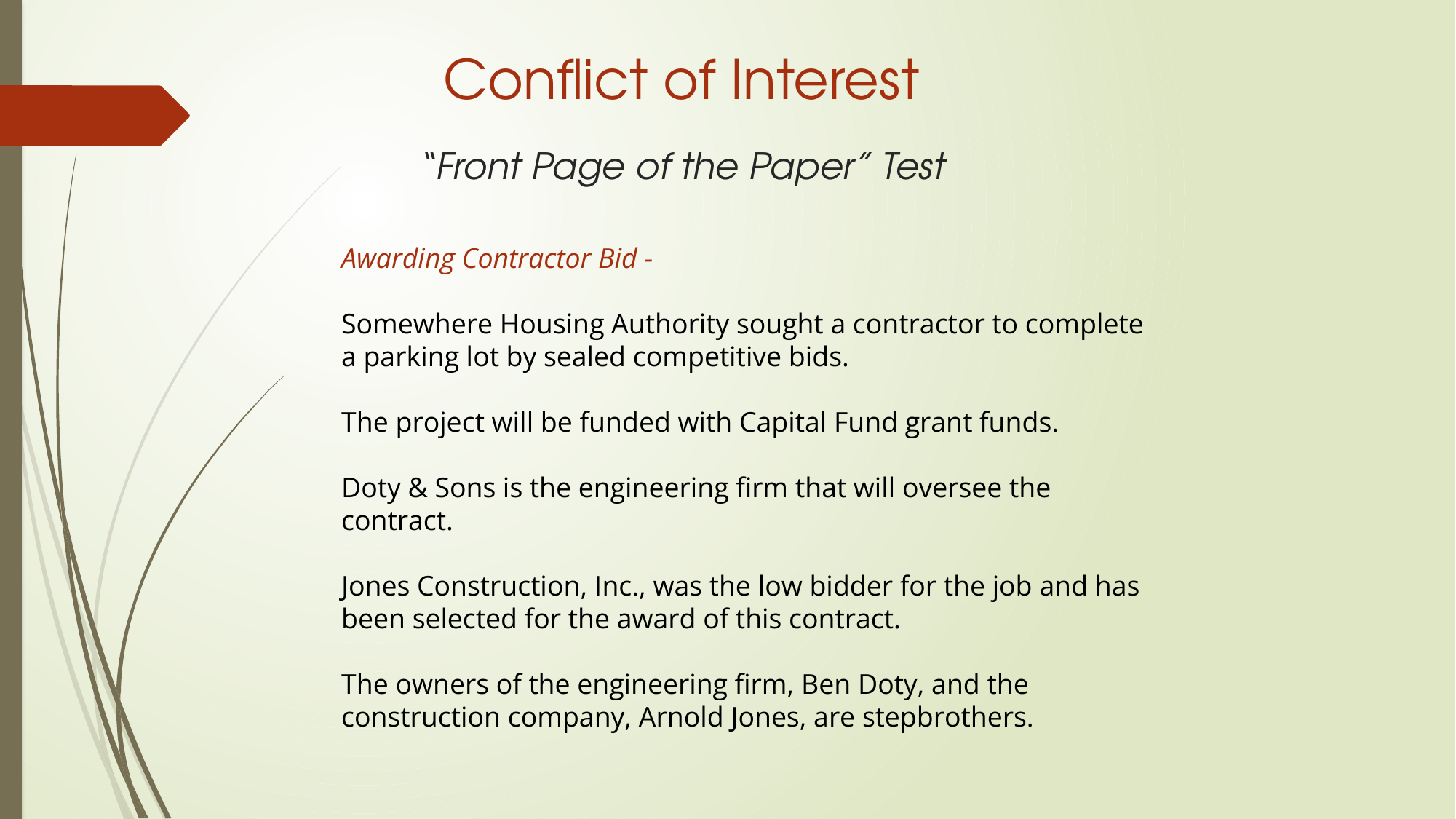

Conflict of Interest

“Front Page of the Paper” Test
Awarding Contractor Bid -

Somewhere Housing Authority sought a contractor to complete a parking lot by sealed competitive bids.

The project will be funded with Capital Fund grant funds.

Doty & Sons is the engineering firm that will oversee the contract.

Jones Construction, Inc., was the low bidder for the job and has been selected for the award of this contract.

The owners of the engineering firm, Ben Doty, and the construction company, Arnold Jones, are stepbrothers.